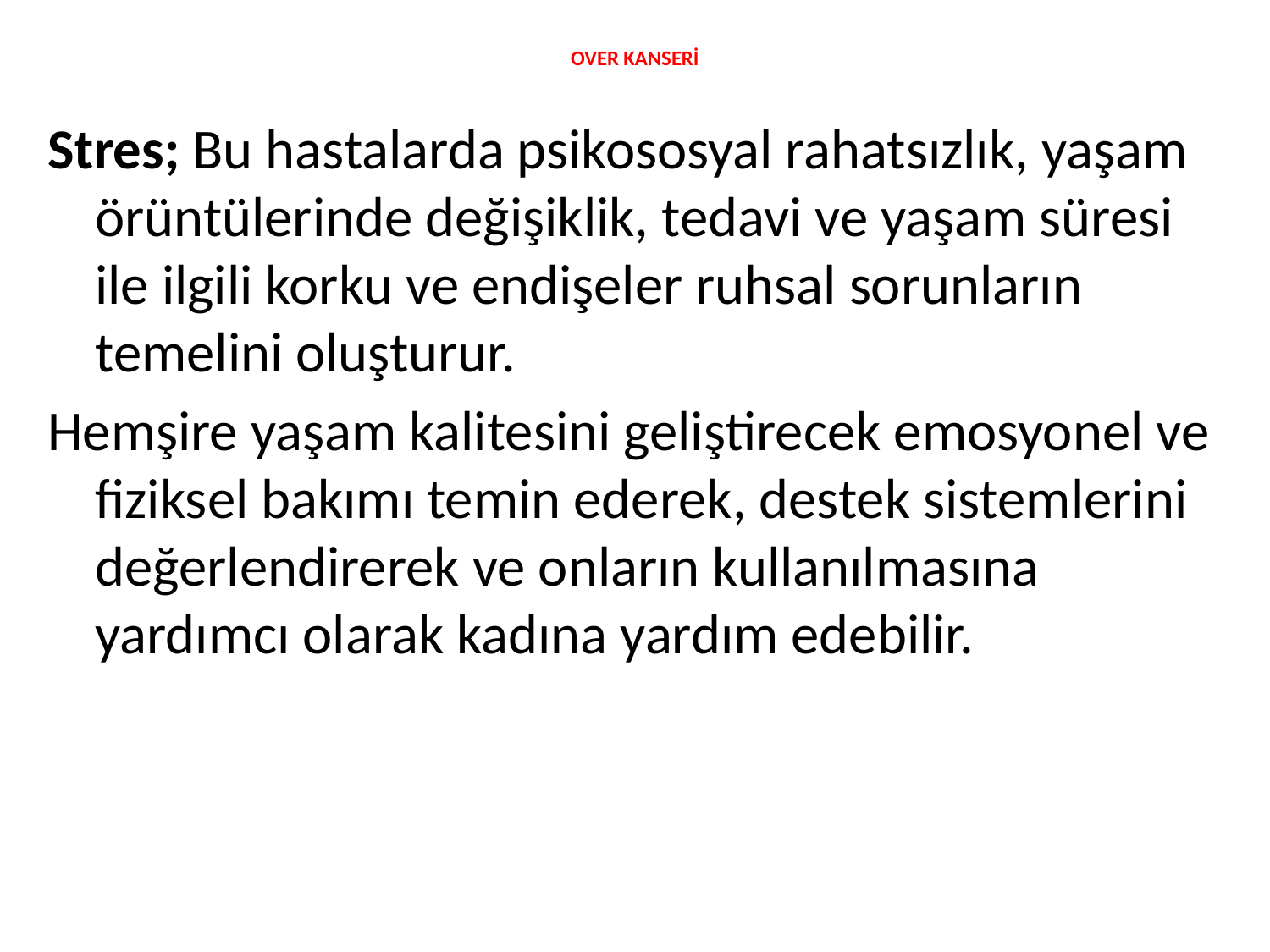

# OVER KANSERİ
Stres; Bu hastalarda psikososyal rahatsızlık, yaşam örüntülerinde değişiklik, tedavi ve yaşam süresi ile ilgili korku ve endişeler ruhsal sorunların temelini oluşturur.
Hemşire yaşam kalitesini geliştirecek emosyonel ve fiziksel bakımı temin ederek, destek sistemlerini değerlendirerek ve onların kullanılmasına yardımcı olarak kadına yardım edebilir.